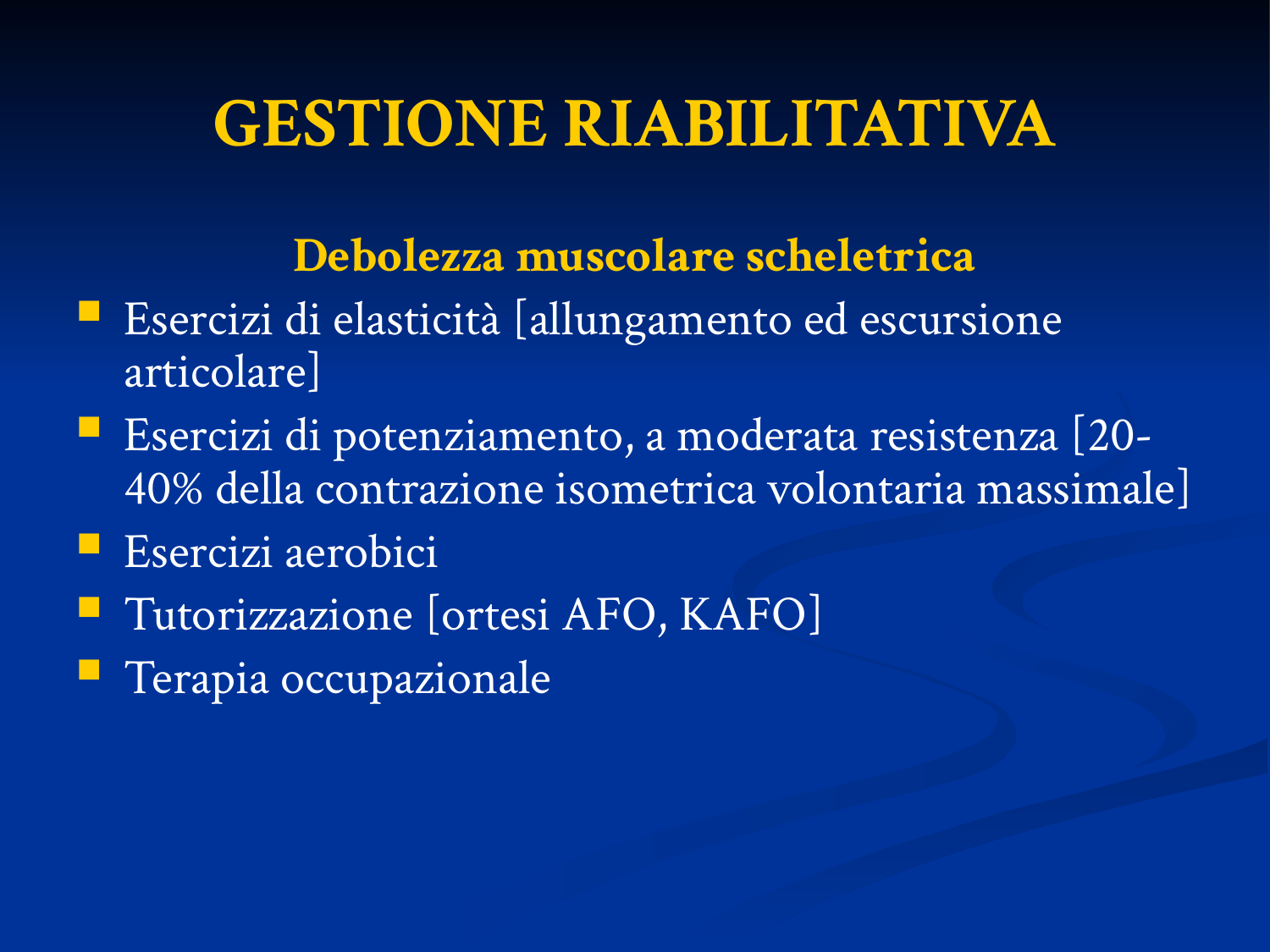

# GESTIONE RIABILITATIVA
Debolezza muscolare scheletrica
Esercizi di elasticità [allungamento ed escursione articolare]
Esercizi di potenziamento, a moderata resistenza [20-40% della contrazione isometrica volontaria massimale]
Esercizi aerobici
Tutorizzazione [ortesi AFO, KAFO]
Terapia occupazionale